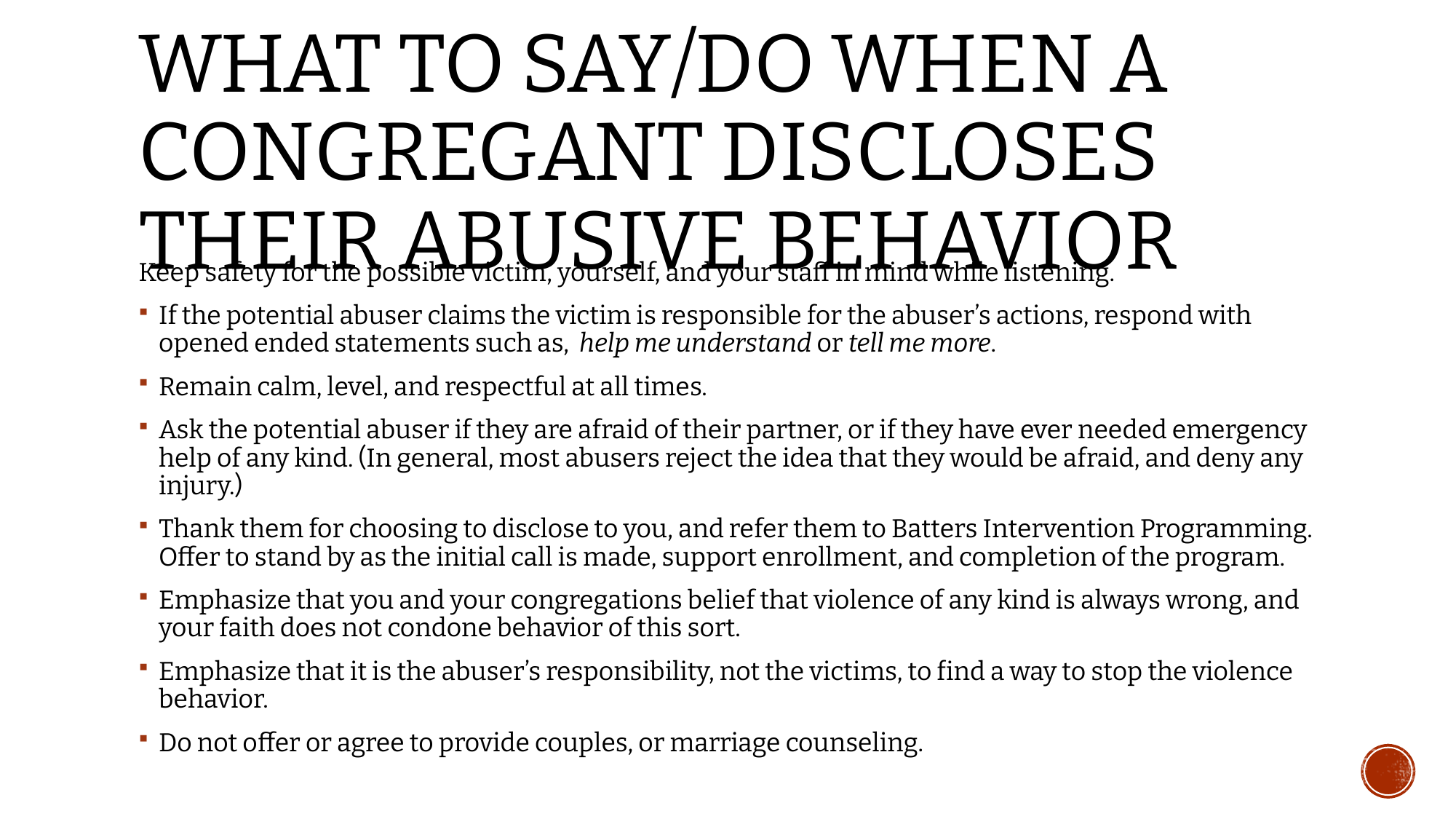

# What to say/do when a congregant discloses their abusive behavior
Keep safety for the possible victim, yourself, and your staff in mind while listening.
If the potential abuser claims the victim is responsible for the abuser’s actions, respond with opened ended statements such as,  help me understand or tell me more.
Remain calm, level, and respectful at all times.
Ask the potential abuser if they are afraid of their partner, or if they have ever needed emergency help of any kind. (In general, most abusers reject the idea that they would be afraid, and deny any injury.)
Thank them for choosing to disclose to you, and refer them to Batters Intervention Programming. Offer to stand by as the initial call is made, support enrollment, and completion of the program.
Emphasize that you and your congregations belief that violence of any kind is always wrong, and your faith does not condone behavior of this sort.
Emphasize that it is the abuser’s responsibility, not the victims, to find a way to stop the violence behavior.
Do not offer or agree to provide couples, or marriage counseling.